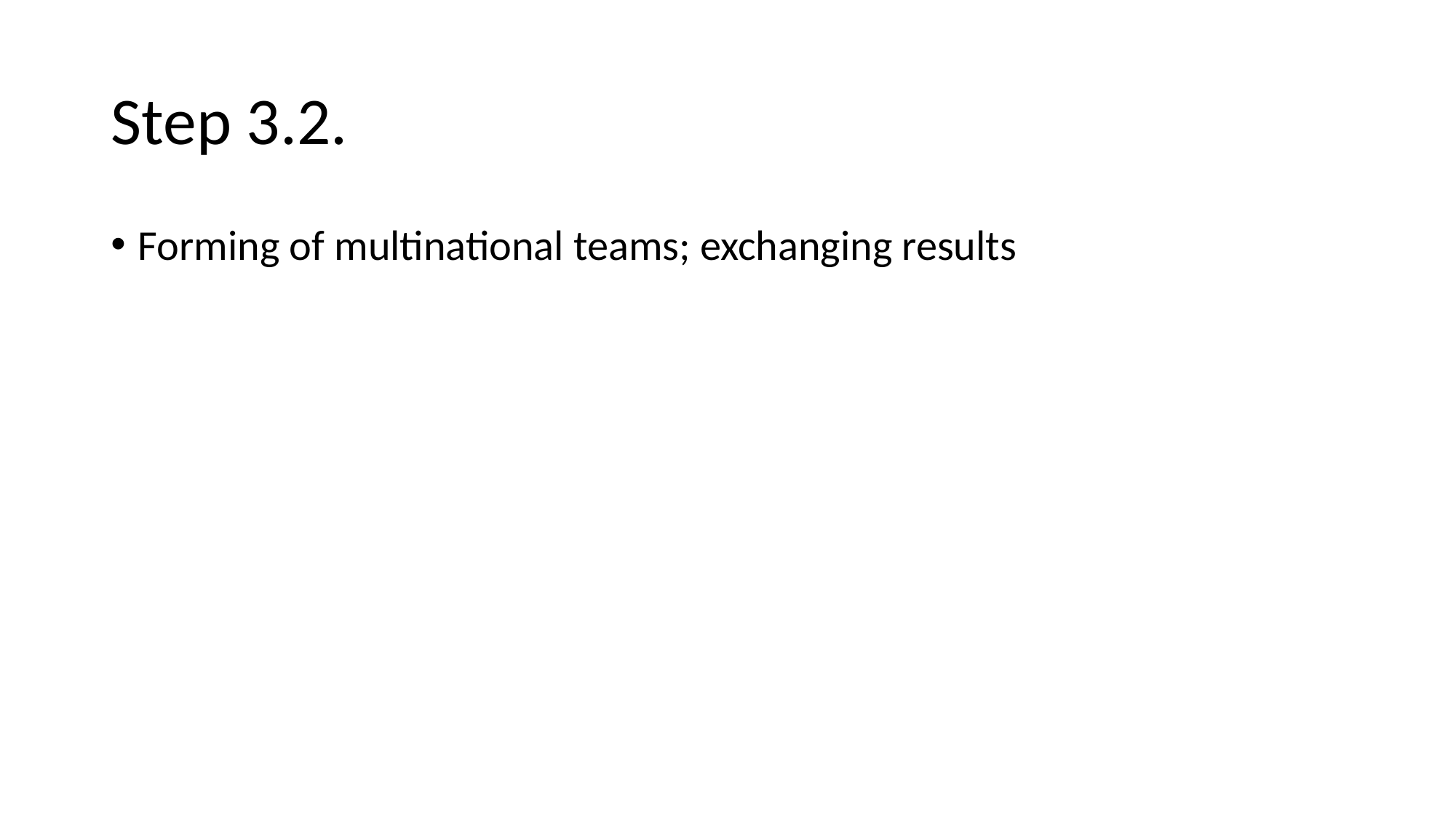

# Step 3.2.
Forming of multinational teams; exchanging results